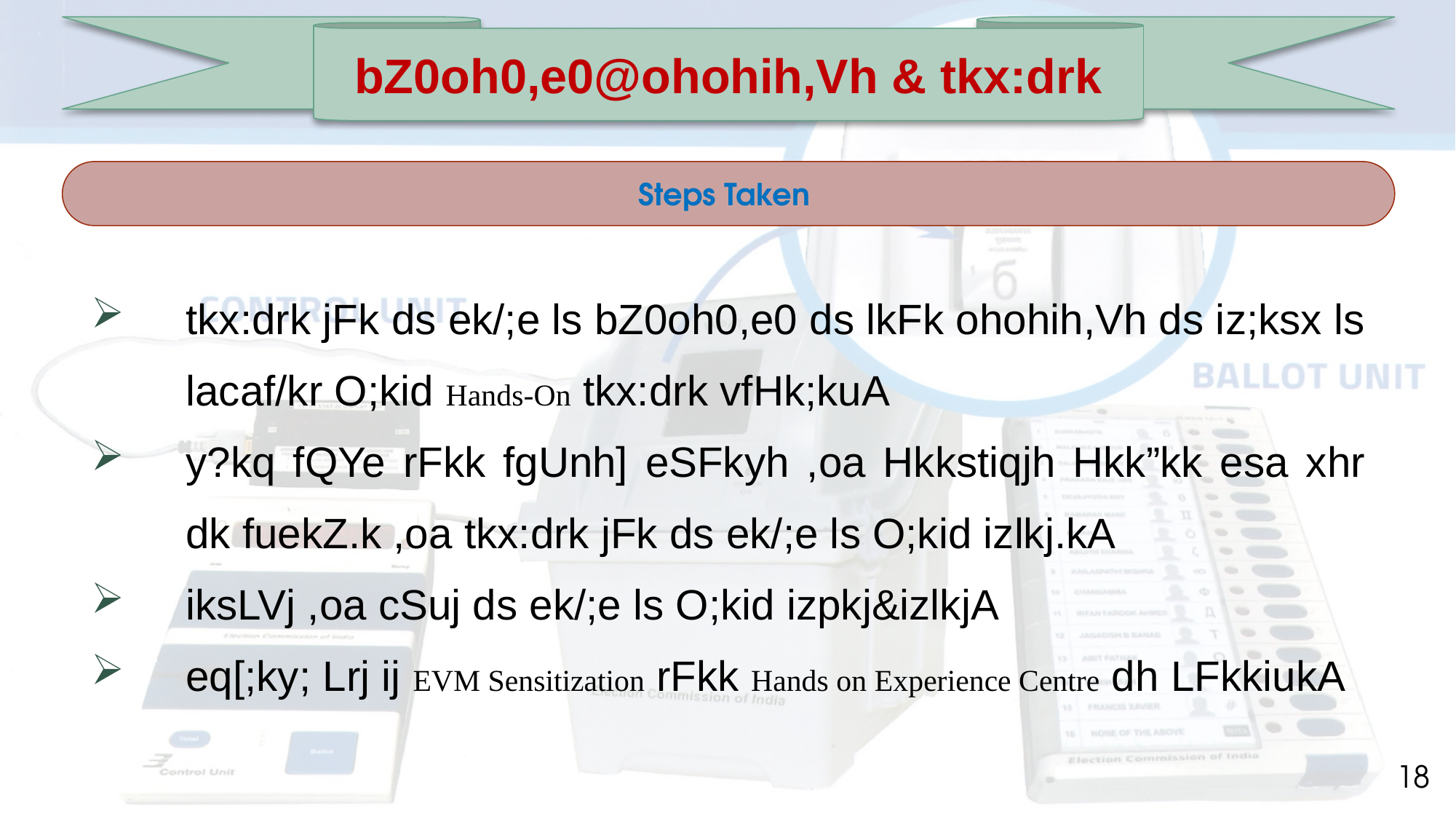

bZ0oh0,e0@ohohih,Vh & tkx:drk
Steps Taken
tkx:drk jFk ds ek/;e ls bZ0oh0,e0 ds lkFk ohohih,Vh ds iz;ksx ls lacaf/kr O;kid Hands-On tkx:drk vfHk;kuA
y?kq fQYe rFkk fgUnh] eSFkyh ,oa Hkkstiqjh Hkk”kk esa xhr dk fuekZ.k ,oa tkx:drk jFk ds ek/;e ls O;kid izlkj.kA
iksLVj ,oa cSuj ds ek/;e ls O;kid izpkj&izlkjA
eq[;ky; Lrj ij EVM Sensitization rFkk Hands on Experience Centre dh LFkkiukA
18